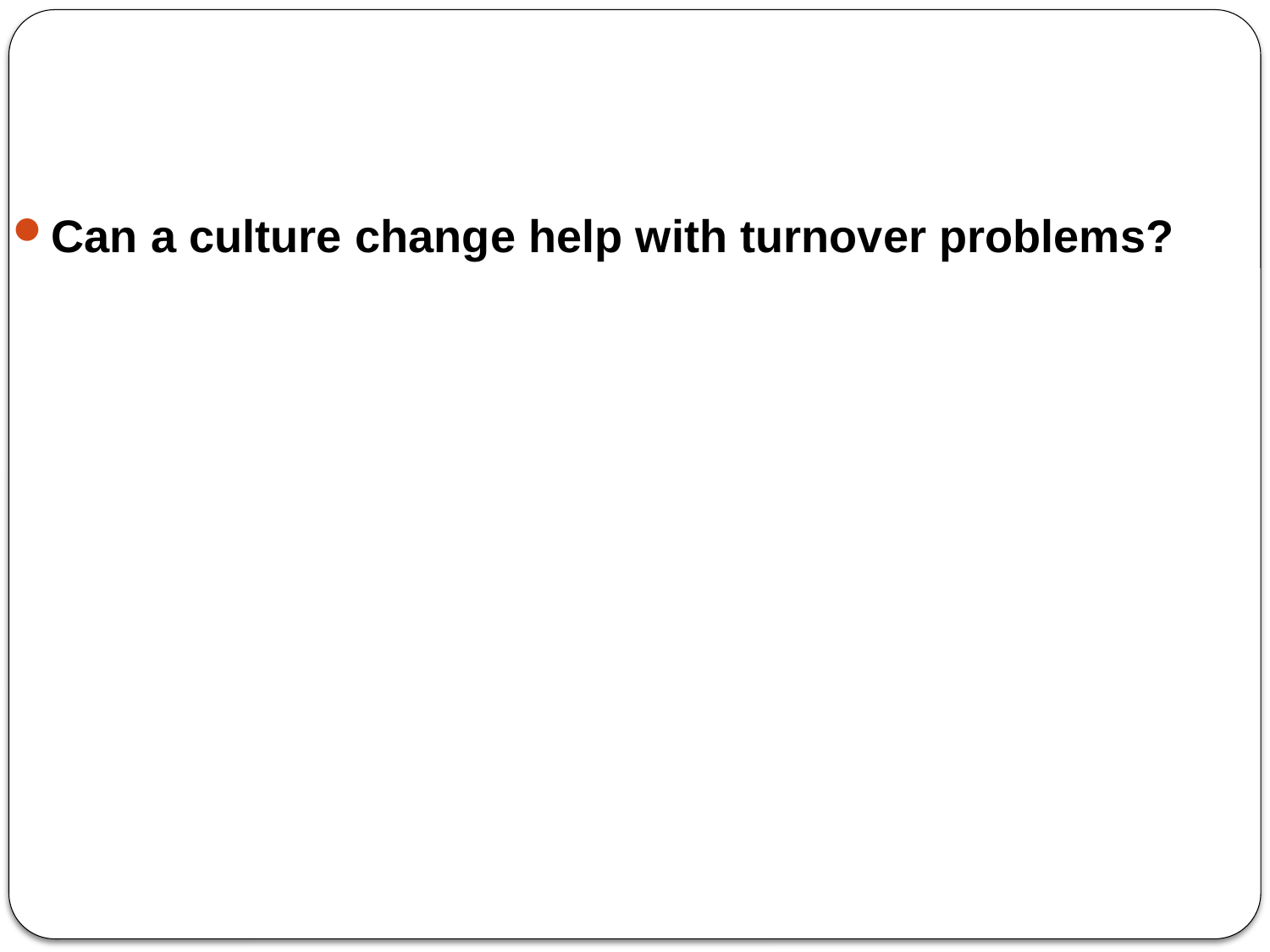

#
Can a culture change help with turnover problems?